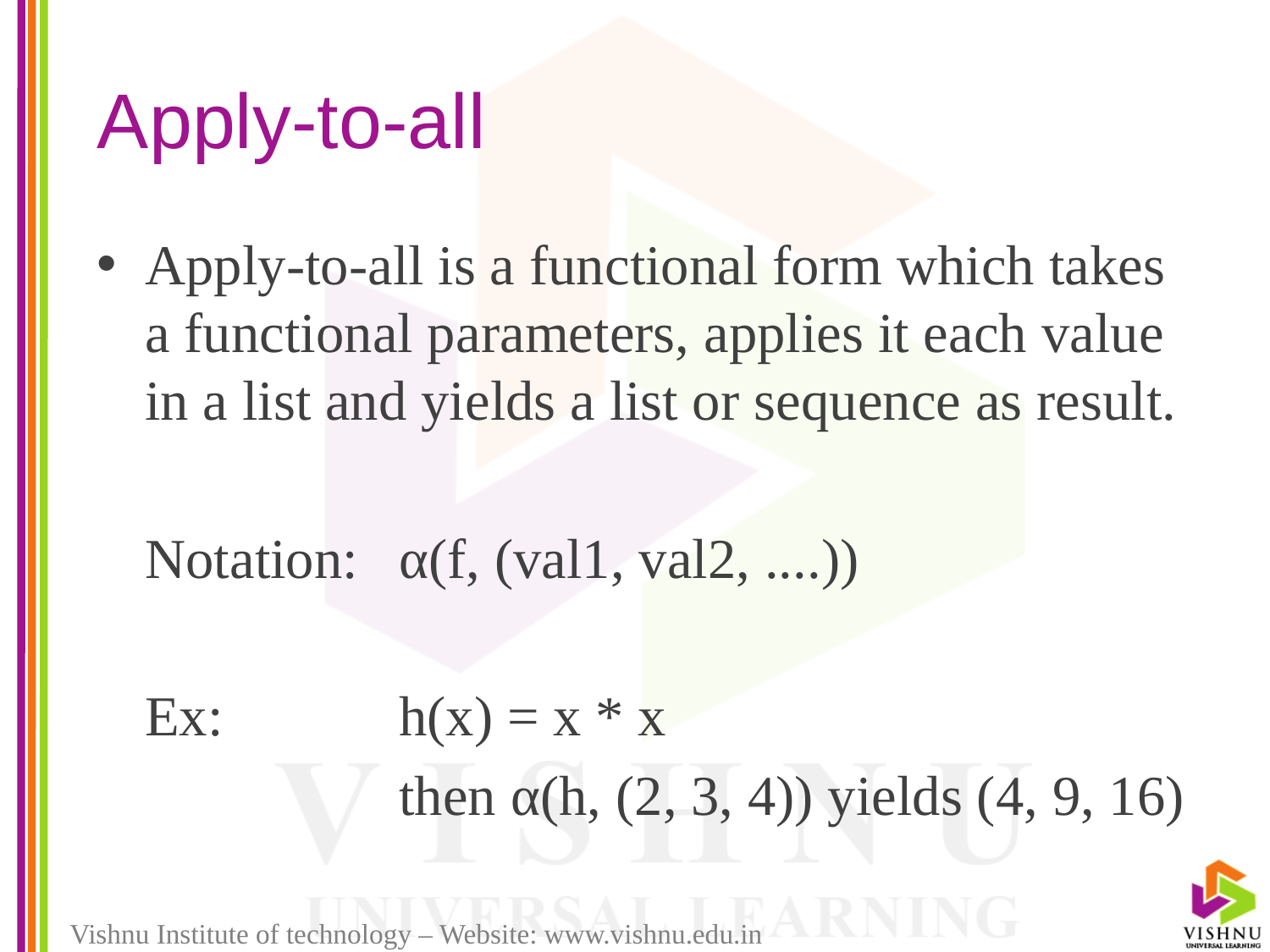

# Apply-to-all
Apply-to-all is a functional form which takes a functional parameters, applies it each value in a list and yields a list or sequence as result.

	Notation:	α(f, (val1, val2, ....))

	Ex:		h(x) = x * x
			then α(h, (2, 3, 4)) yields (4, 9, 16)